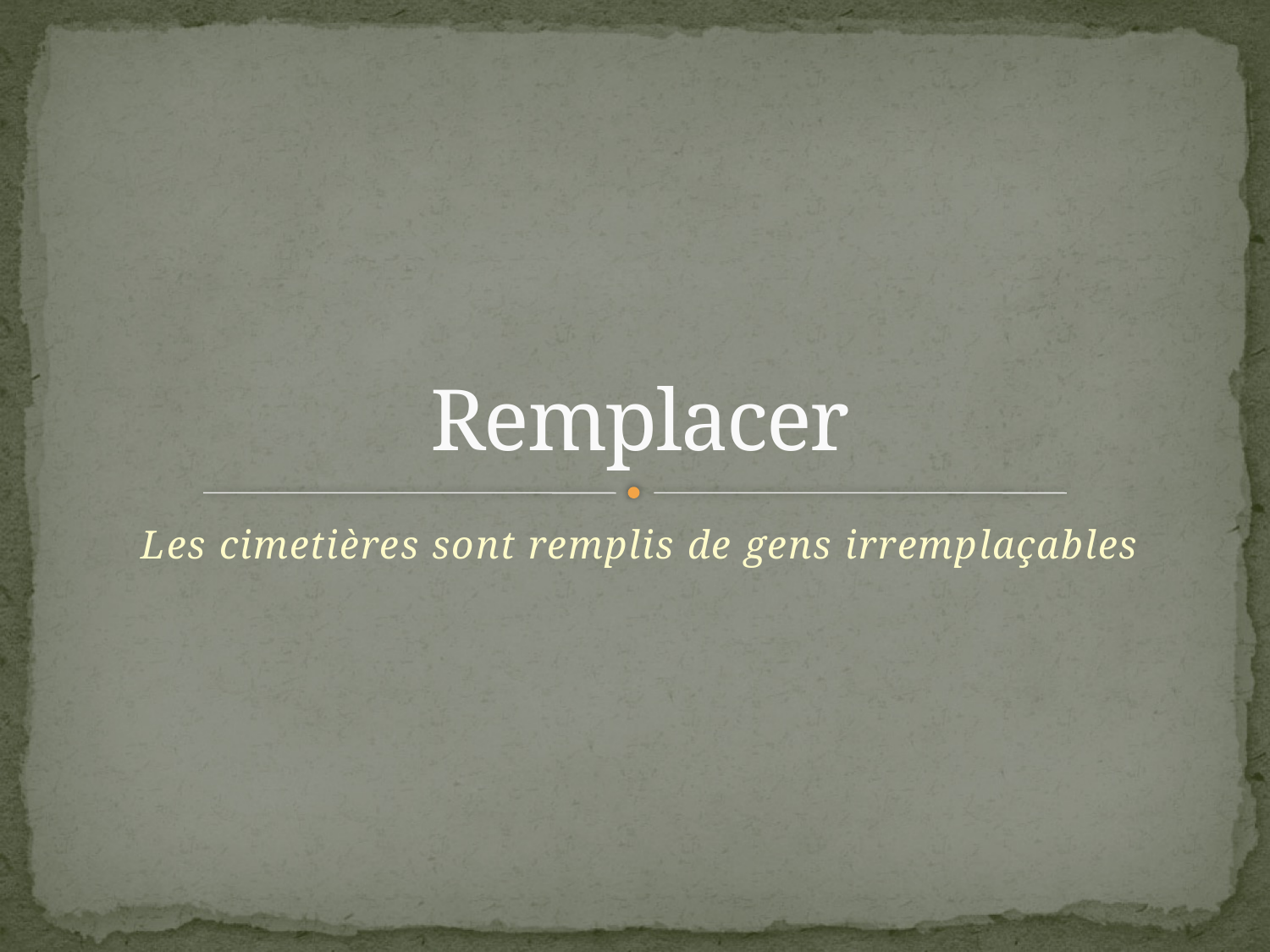

# Remplacer
Les cimetières sont remplis de gens irremplaçables